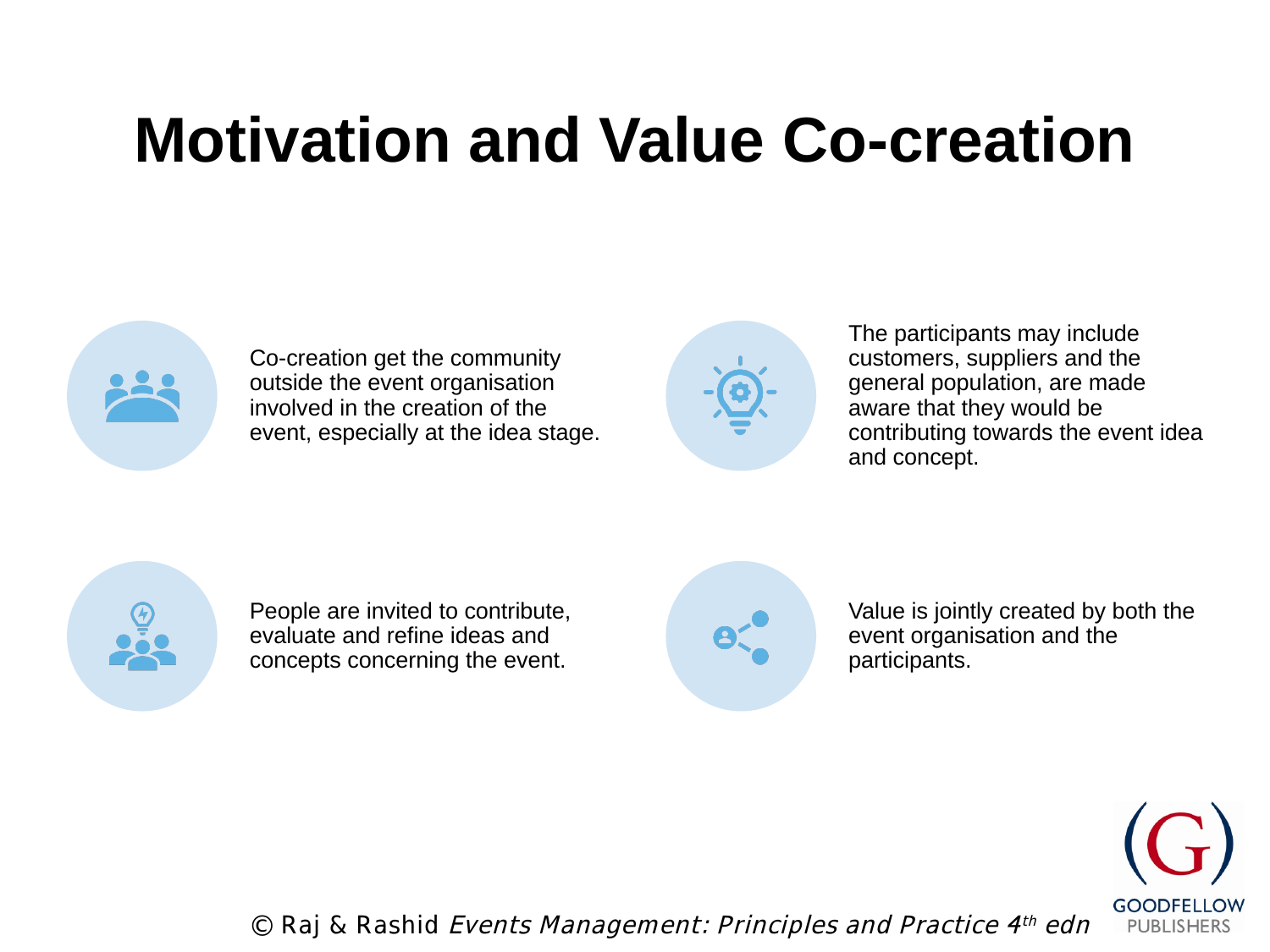

# Motivation and Value Co-creation
Co-creation get the community outside the event organisation involved in the creation of the event, especially at the idea stage.
The participants may include customers, suppliers and the general population, are made aware that they would be contributing towards the event idea and concept.
People are invited to contribute, evaluate and refine ideas and concepts concerning the event.
Value is jointly created by both the event organisation and the participants.